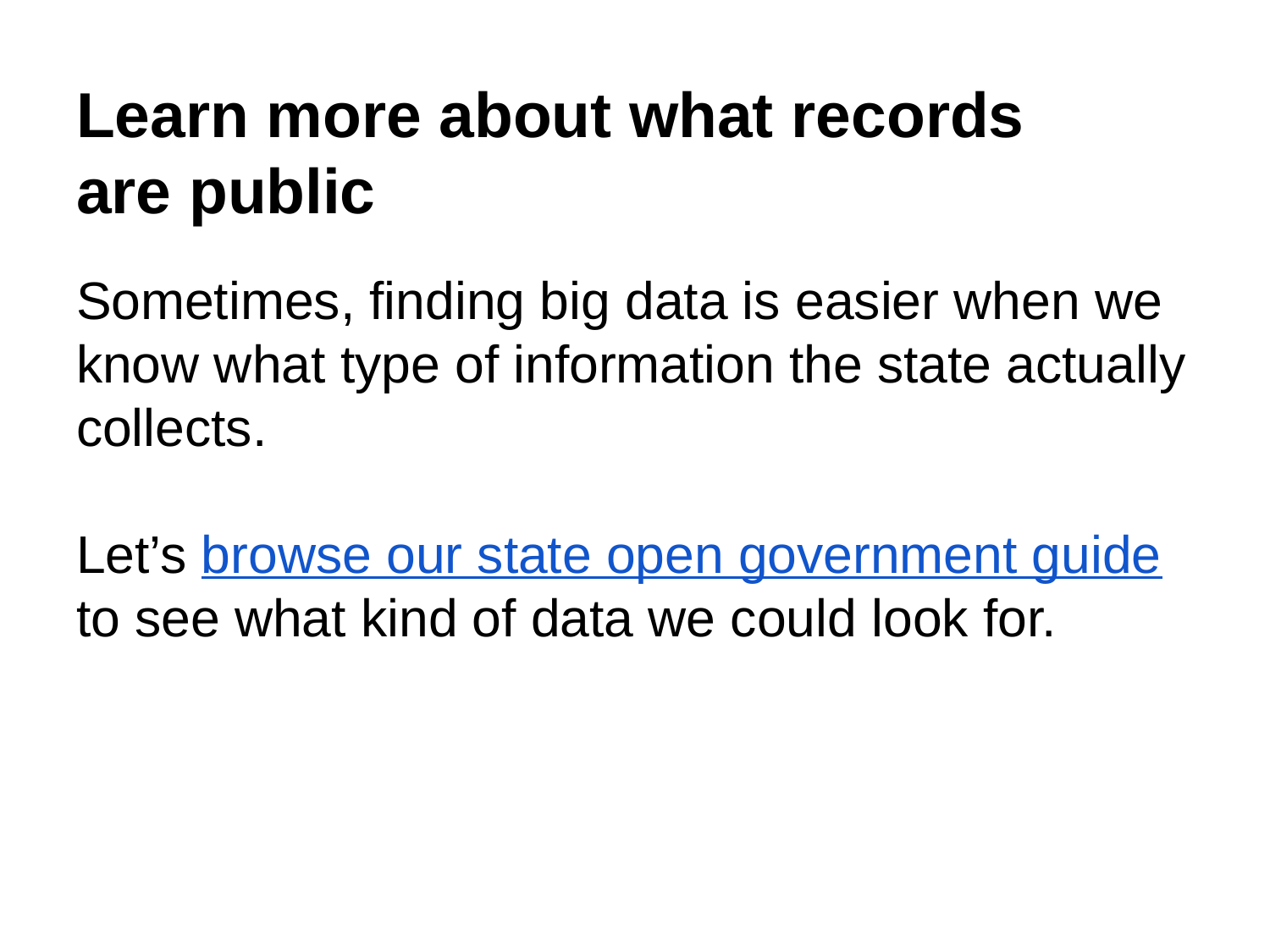

# Learn more about what records are public
Sometimes, finding big data is easier when we know what type of information the state actually collects.

Let’s browse our state open government guide to see what kind of data we could look for.